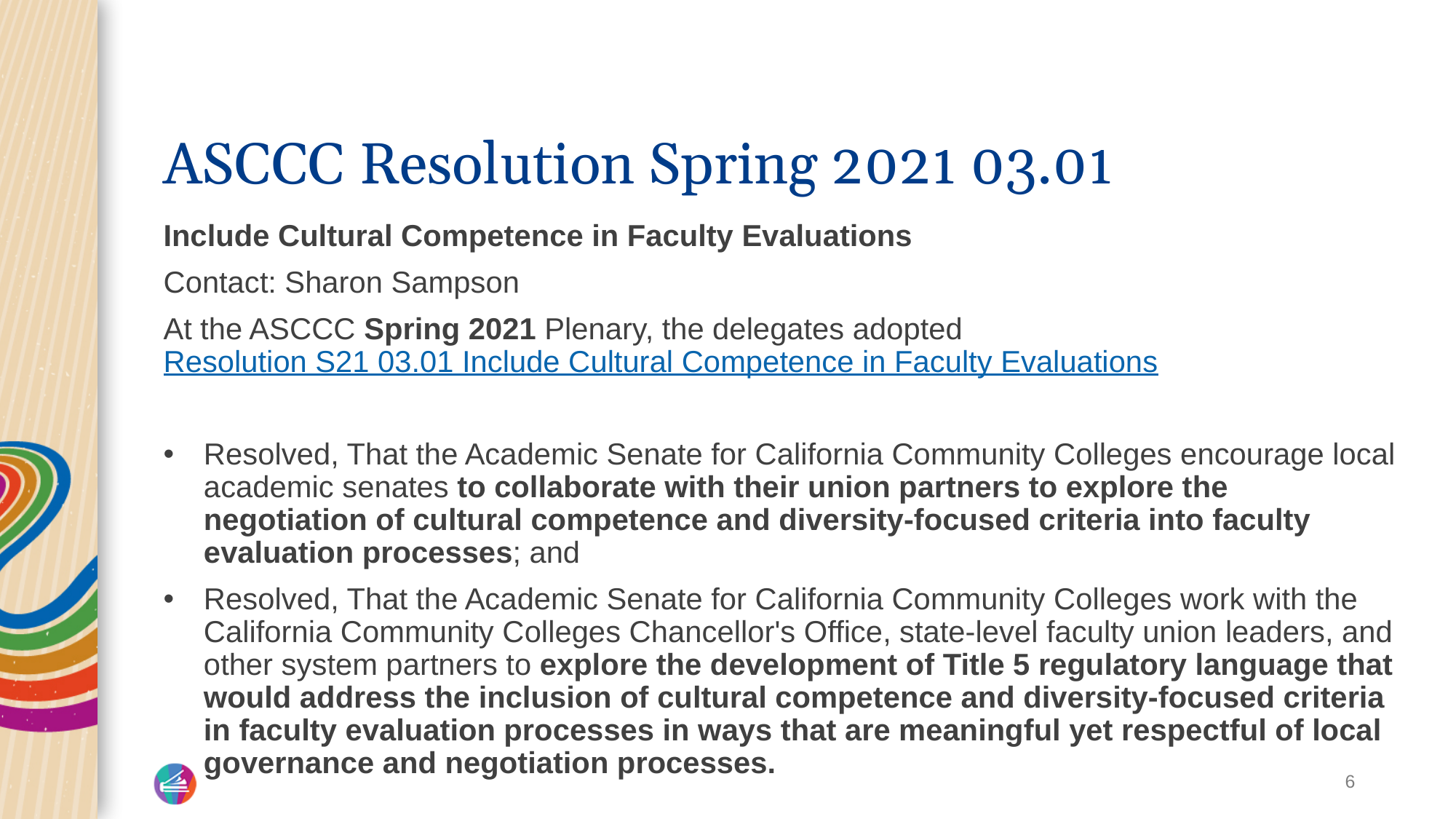

# ASCCC Resolution Spring 2021 03.01
Include Cultural Competence in Faculty Evaluations
Contact: Sharon Sampson
At the ASCCC Spring 2021 Plenary, the delegates adopted Resolution S21 03.01 Include Cultural Competence in Faculty Evaluations

Resolved, That the Academic Senate for California Community Colleges encourage local academic senates to collaborate with their union partners to explore the negotiation of cultural competence and diversity-focused criteria into faculty evaluation processes; and
Resolved, That the Academic Senate for California Community Colleges work with the California Community Colleges Chancellor's Office, state-level faculty union leaders, and other system partners to explore the development of Title 5 regulatory language that would address the inclusion of cultural competence and diversity-focused criteria in faculty evaluation processes in ways that are meaningful yet respectful of local governance and negotiation processes.
6